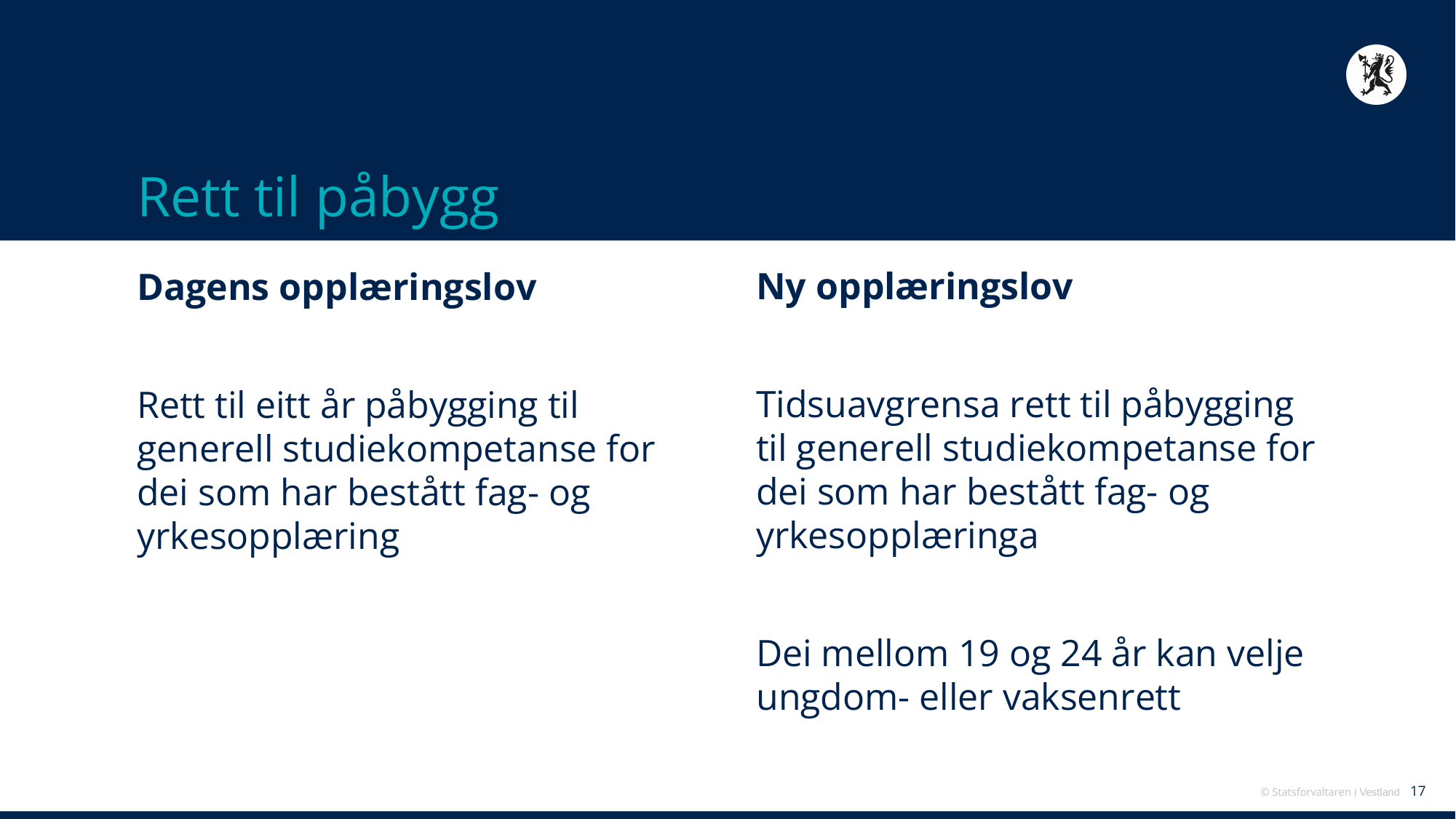

# Rett til påbygg
Ny opplæringslov

Tidsuavgrensa rett til påbygging til generell studiekompetanse for dei som har bestått fag- og yrkesopplæringa

Dei mellom 19 og 24 år kan velje ungdom- eller vaksenrett
Dagens opplæringslov

Rett til eitt år påbygging til generell studiekompetanse for dei som har bestått fag- og yrkesopplæring